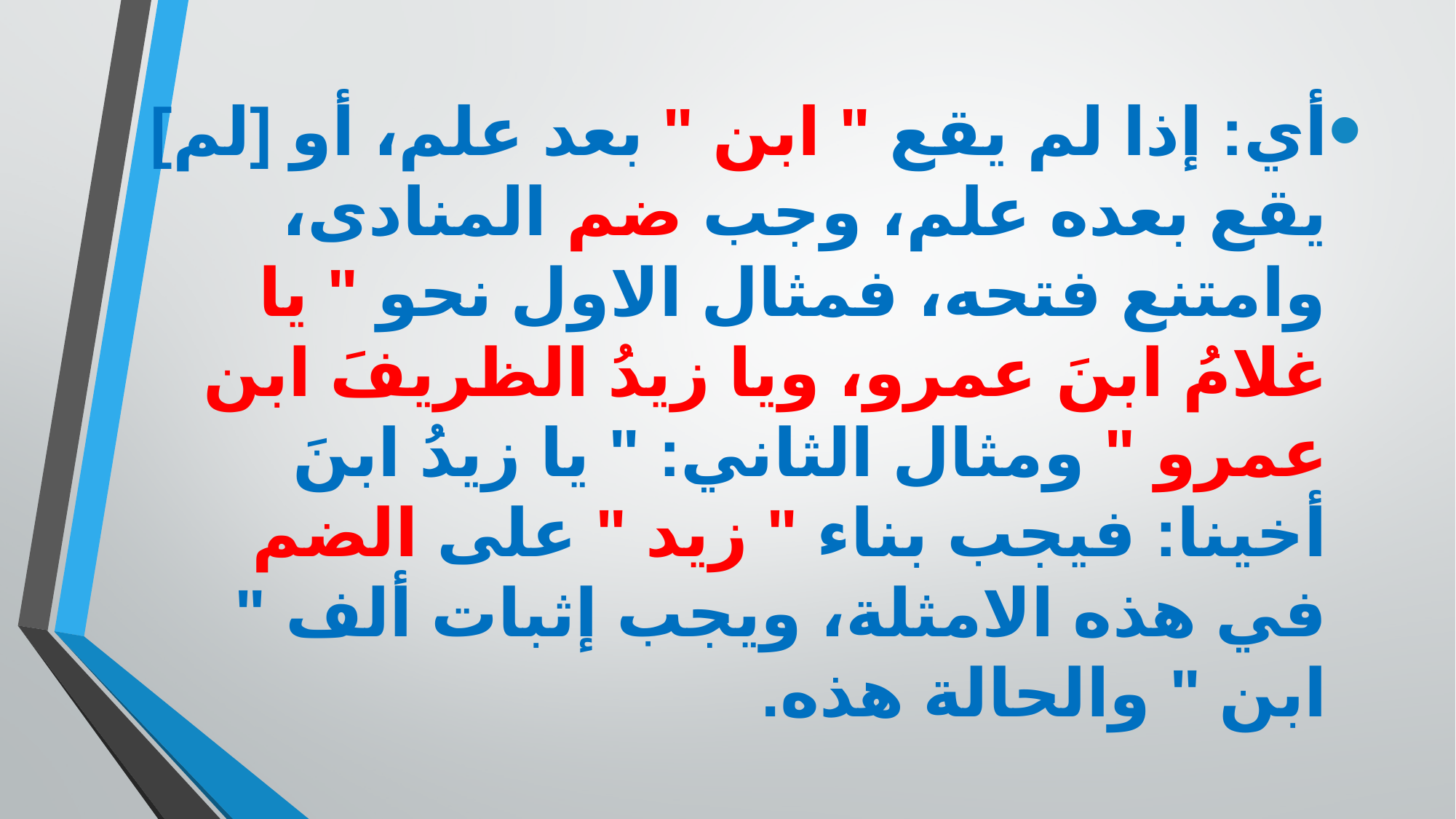

أي: إذا لم يقع " ابن " بعد علم، أو [لم] يقع بعده علم، وجب ضم المنادى، وامتنع فتحه، فمثال الاول نحو " يا غلامُ ابنَ عمرو، ويا زيدُ الظريفَ ابن عمرو " ومثال الثاني: " يا زيدُ ابنَ أخينا: فيجب بناء " زيد " على الضم في هذه الامثلة، ويجب إثبات ألف " ابن " والحالة هذه.